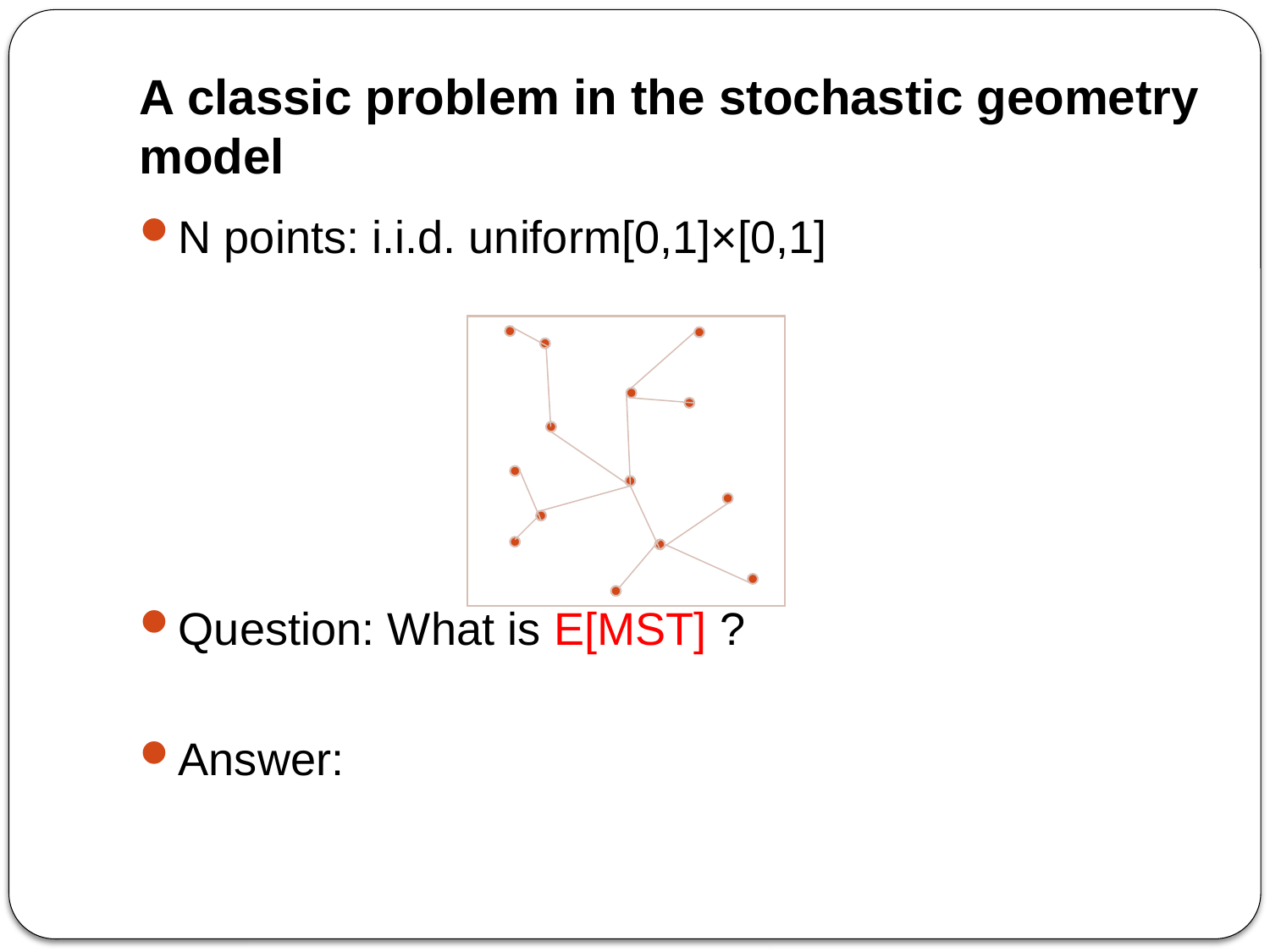

# A classic problem in the stochastic geometry model
N points: i.i.d. uniform[0,1]×[0,1]

Question: What is E[MST] ?

Answer: